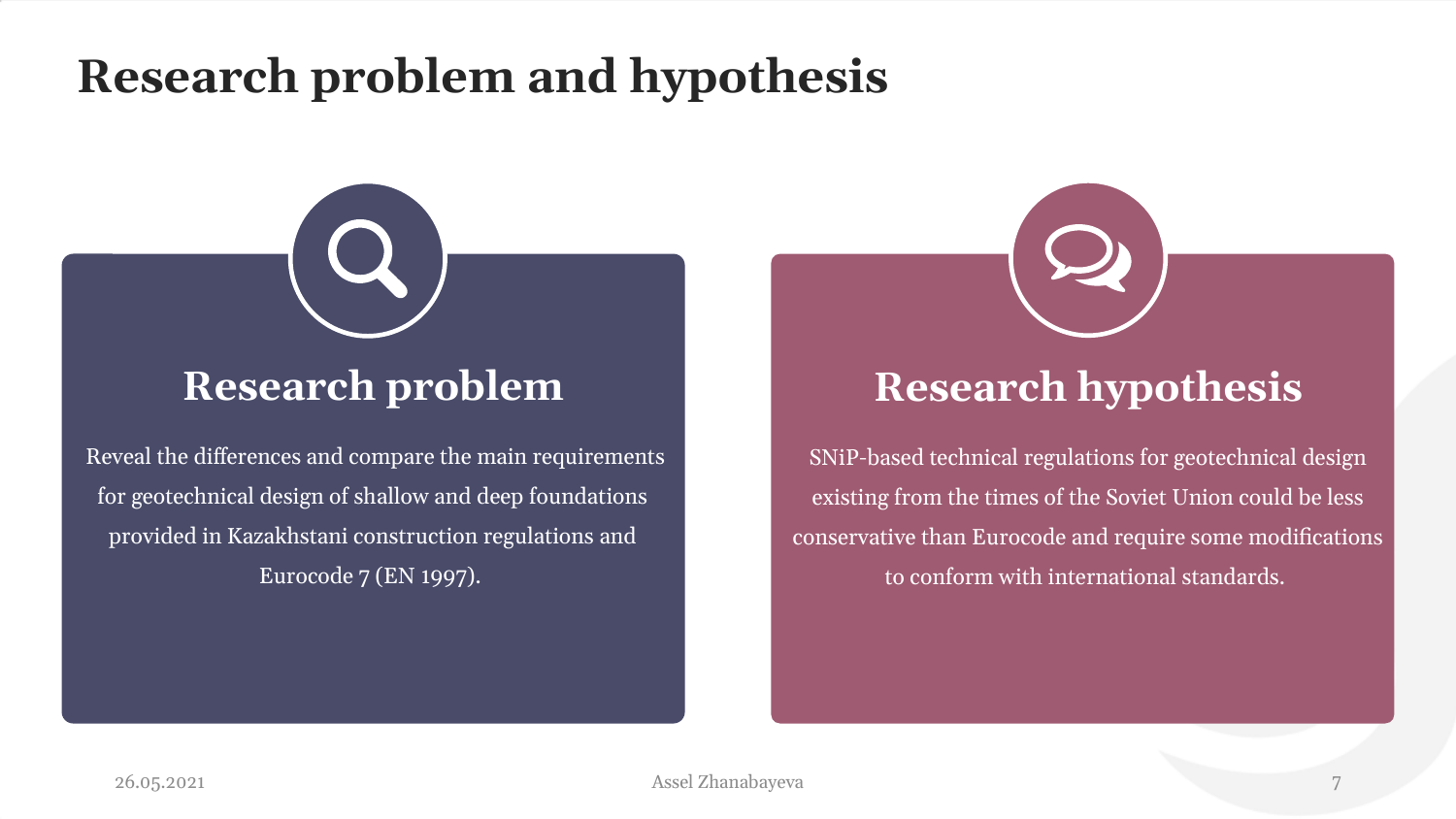

# Research problem and hypothesis

Research problem
 Reveal the differences and compare the main requirements for geotechnical design of shallow and deep foundations provided in Kazakhstani construction regulations and Eurocode 7 (EN 1997).
Research hypothesis
SNiP-based technical regulations for geotechnical design existing from the times of the Soviet Union could be less conservative than Eurocode and require some modifications to conform with international standards.

26.05.2021
Assel Zhanabayeva
7